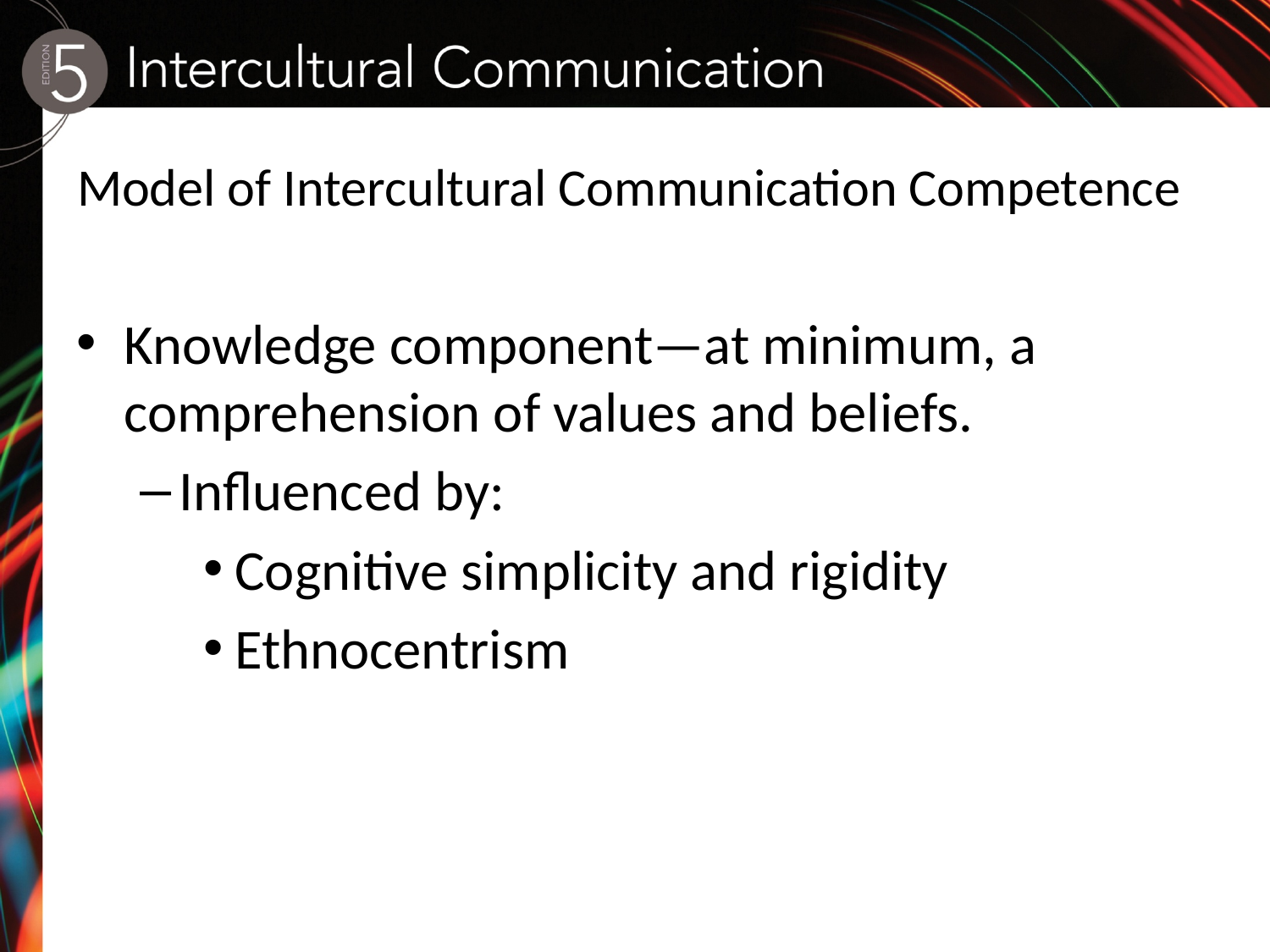

# Model of Intercultural Communication Competence

Knowledge component—at minimum, a comprehension of values and beliefs.
Influenced by:
Cognitive simplicity and rigidity
Ethnocentrism